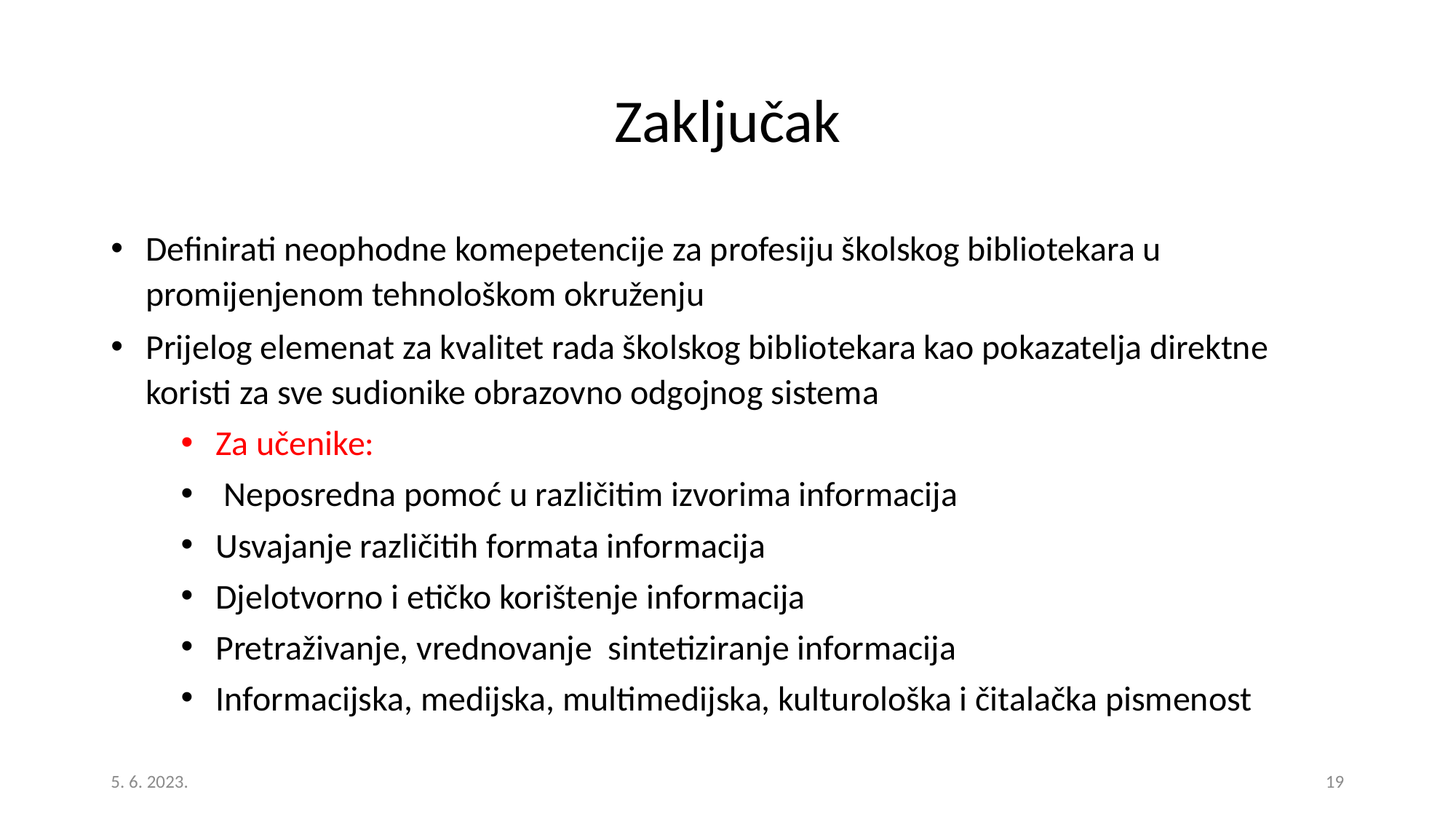

# Zaključak
Definirati neophodne komepetencije za profesiju školskog bibliotekara u promijenjenom tehnološkom okruženju
Prijelog elemenat za kvalitet rada školskog bibliotekara kao pokazatelja direktne koristi za sve sudionike obrazovno odgojnog sistema
Za učenike:
 Neposredna pomoć u različitim izvorima informacija
Usvajanje različitih formata informacija
Djelotvorno i etičko korištenje informacija
Pretraživanje, vrednovanje  sintetiziranje informacija
Informacijska, medijska, multimedijska, kulturološka i čitalačka pismenost

5. 6. 2023.
19